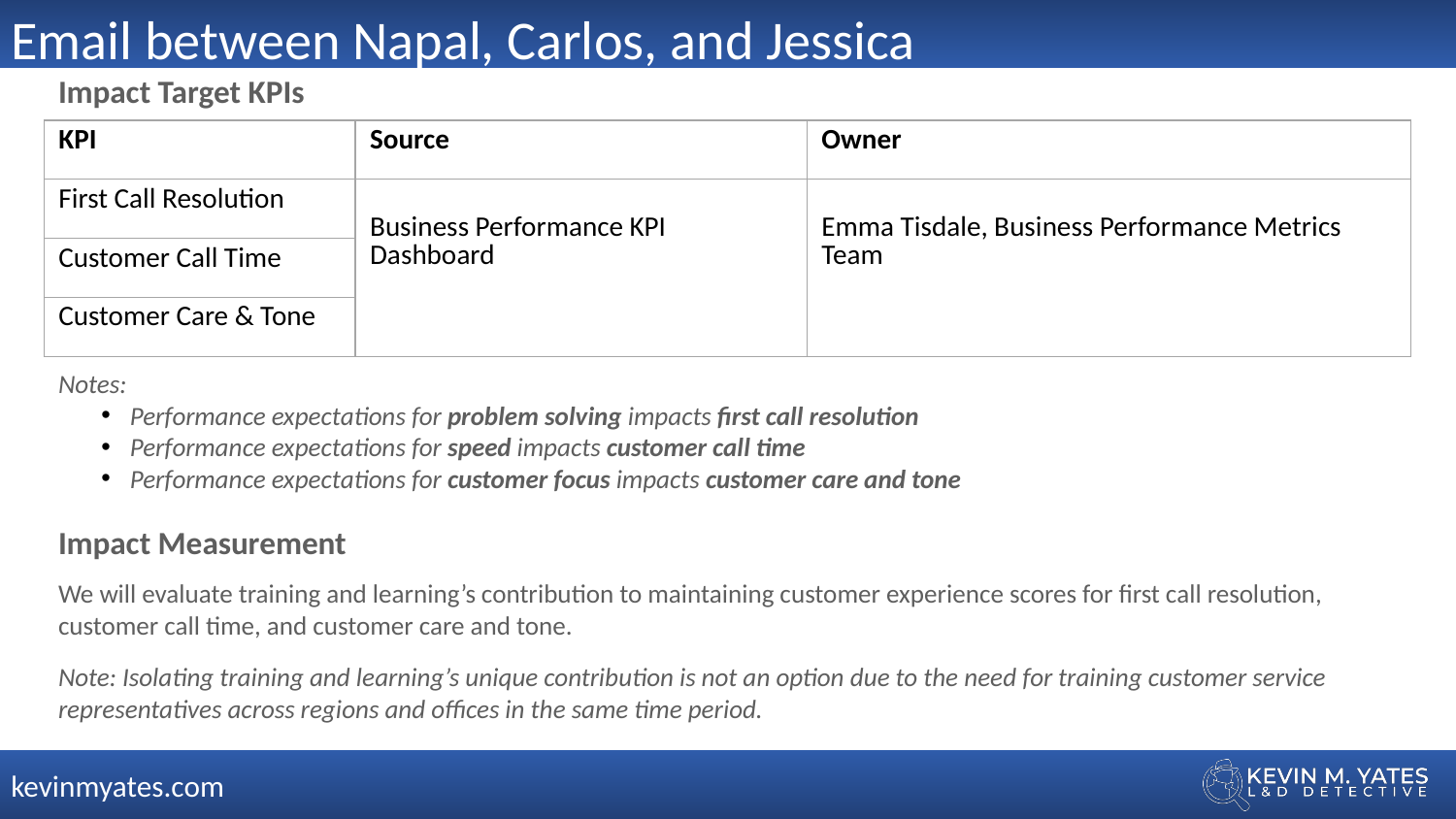

Email between Napal, Carlos, and Jessica
Impact Target KPIs
| KPI | Source | Owner |
| --- | --- | --- |
| First Call Resolution | Business Performance KPI Dashboard | Emma Tisdale, Business Performance Metrics Team |
| Customer Call Time |  |  |
| Customer Care & Tone |  |  |
Notes:
Performance expectations for problem solving impacts first call resolution
Performance expectations for speed impacts customer call time
Performance expectations for customer focus impacts customer care and tone
Impact Measurement
We will evaluate training and learning’s contribution to maintaining customer experience scores for first call resolution, customer call time, and customer care and tone.
Note: Isolating training and learning’s unique contribution is not an option due to the need for training customer service representatives across regions and offices in the same time period.